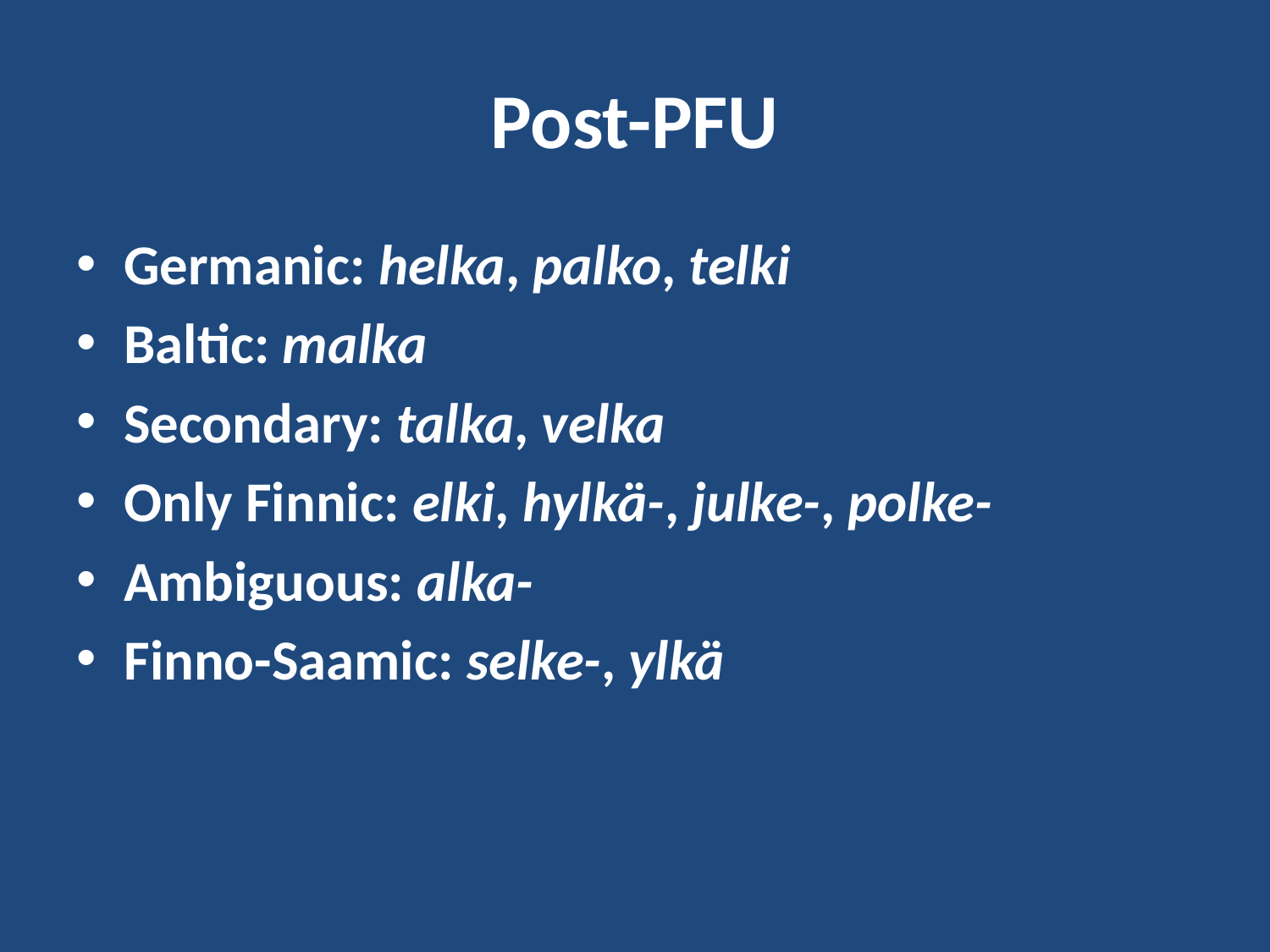

# Post-PFU
Germanic: helka, palko, telki
Baltic: malka
Secondary: talka, velka
Only Finnic: elki, hylkä-, julke-, polke-
Ambiguous: alka-
Finno-Saamic: selke-, ylkä